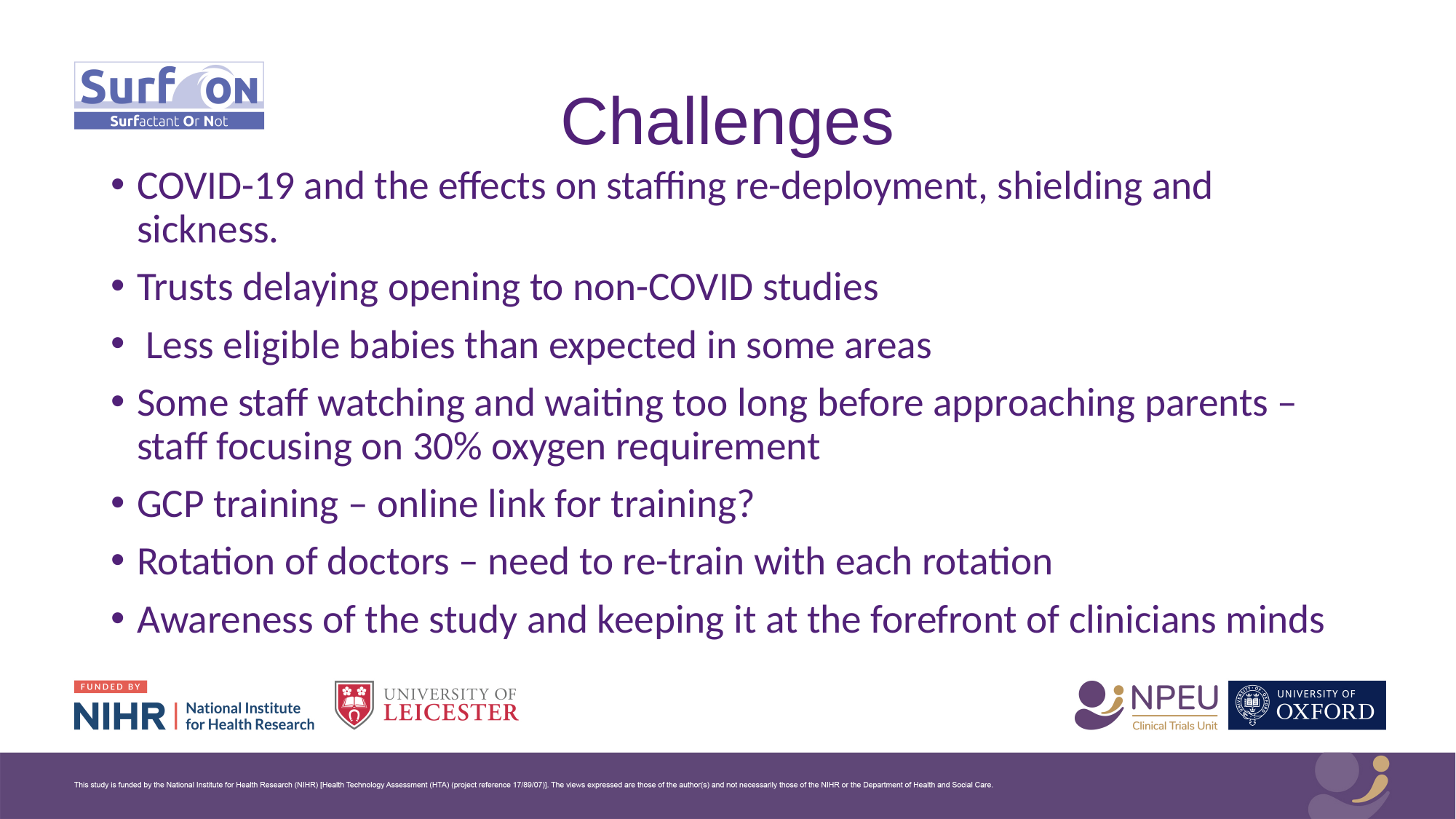

# Challenges
COVID-19 and the effects on staffing re-deployment, shielding and sickness.
Trusts delaying opening to non-COVID studies
 Less eligible babies than expected in some areas
Some staff watching and waiting too long before approaching parents – staff focusing on 30% oxygen requirement
GCP training – online link for training?
Rotation of doctors – need to re-train with each rotation
Awareness of the study and keeping it at the forefront of clinicians minds